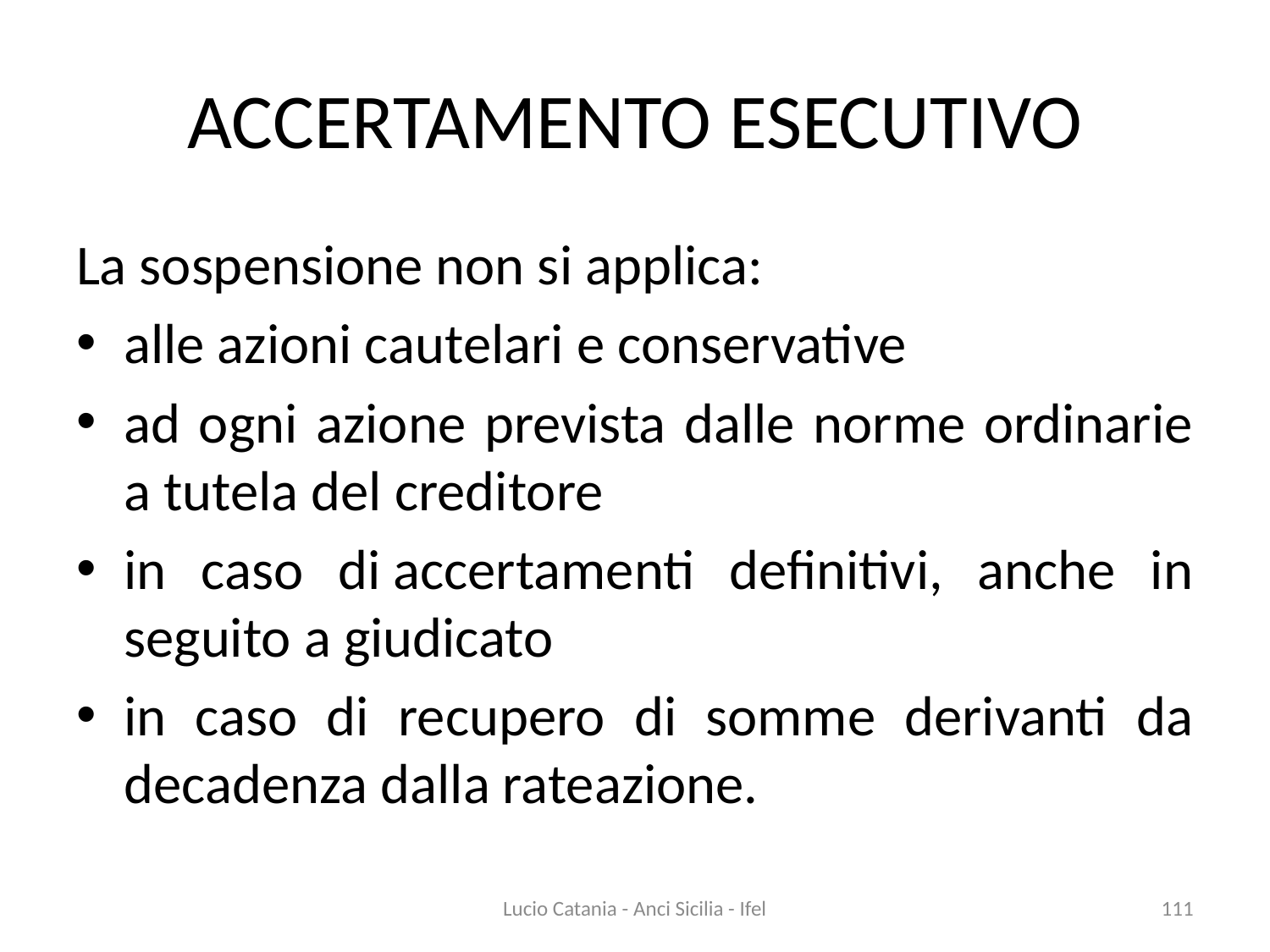

# ACCERTAMENTO ESECUTIVO
La sospensione non si applica:
alle azioni cautelari e conservative
ad ogni azione prevista dalle norme ordinarie a tutela del creditore
in caso di accertamenti definitivi, anche in seguito a giudicato
in caso di recupero di somme derivanti da decadenza dalla rateazione.

Lucio Catania - Anci Sicilia - Ifel
111